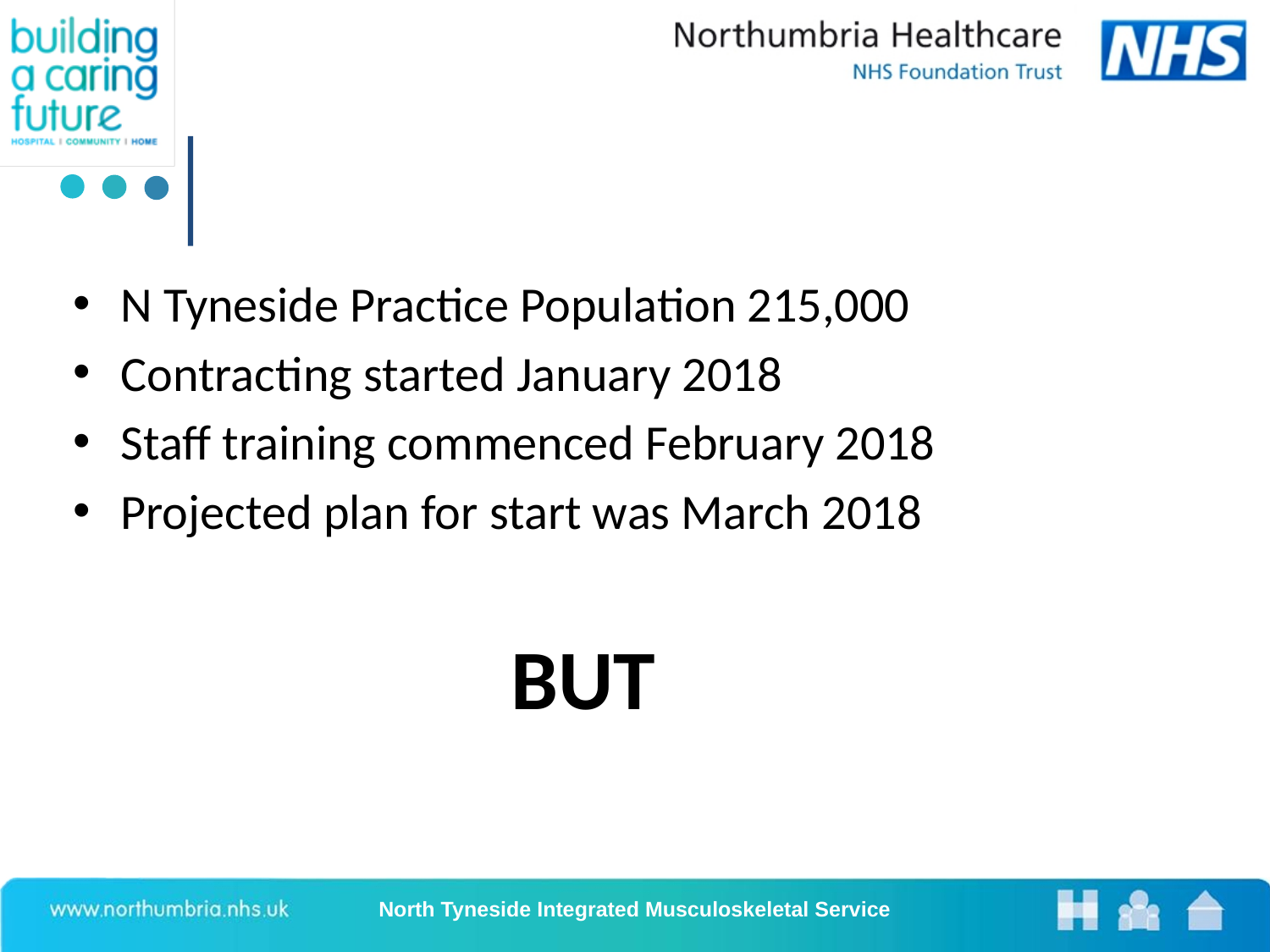

#
N Tyneside Practice Population 215,000
Contracting started January 2018
Staff training commenced February 2018
Projected plan for start was March 2018

                                       BUT